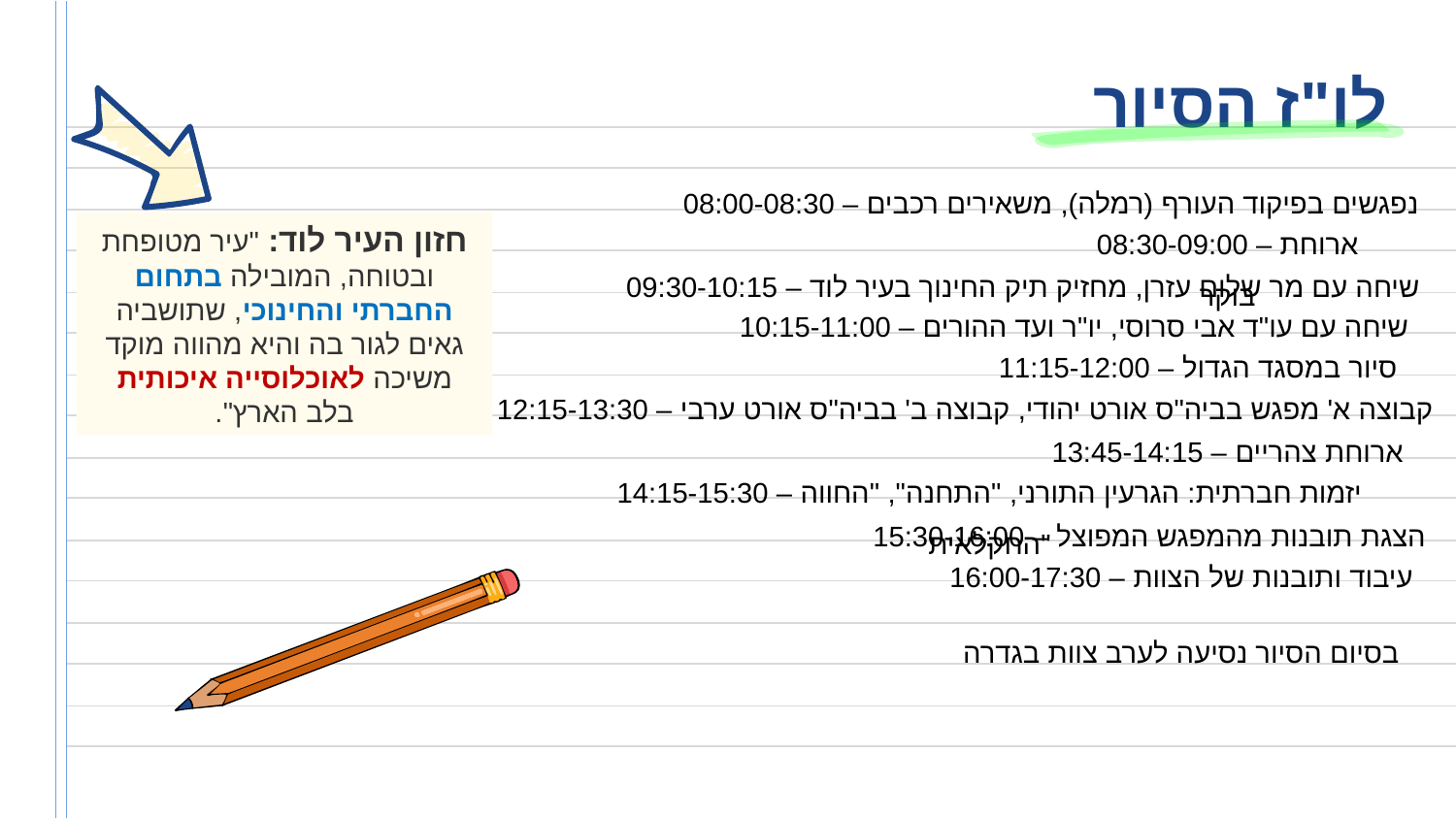

# לו"ז הסיור

08:00-08:30 – נפגשים בפיקוד העורף (רמלה), משאירים רכבים
08:30-09:00 – ארוחת בוקר
חזון העיר לוד: "עיר מטופחת ובטוחה, המובילה בתחום החברתי והחינוכי, שתושביה גאים לגור בה והיא מהווה מוקד משיכה לאוכלוסייה איכותית בלב הארץ".
09:30-10:15 – שיחה עם מר שלום עזרן, מחזיק תיק החינוך בעיר לוד
10:15-11:00 – שיחה עם עו"ד אבי סרוסי, יו"ר ועד ההורים
11:15-12:00 – סיור במסגד הגדול
12:15-13:30 – קבוצה א' מפגש בביה"ס אורט יהודי, קבוצה ב' בביה"ס אורט ערבי
13:45-14:15 – ארוחת צהריים
14:15-15:30 – יזמות חברתית: הגרעין התורני, "התחנה", "החווה החקלאית"
15:30-16:00 – הצגת תובנות מהמפגש המפוצל
16:00-17:30 – עיבוד ותובנות של הצוות
בסיום הסיור נסיעה לערב צוות בגדרה